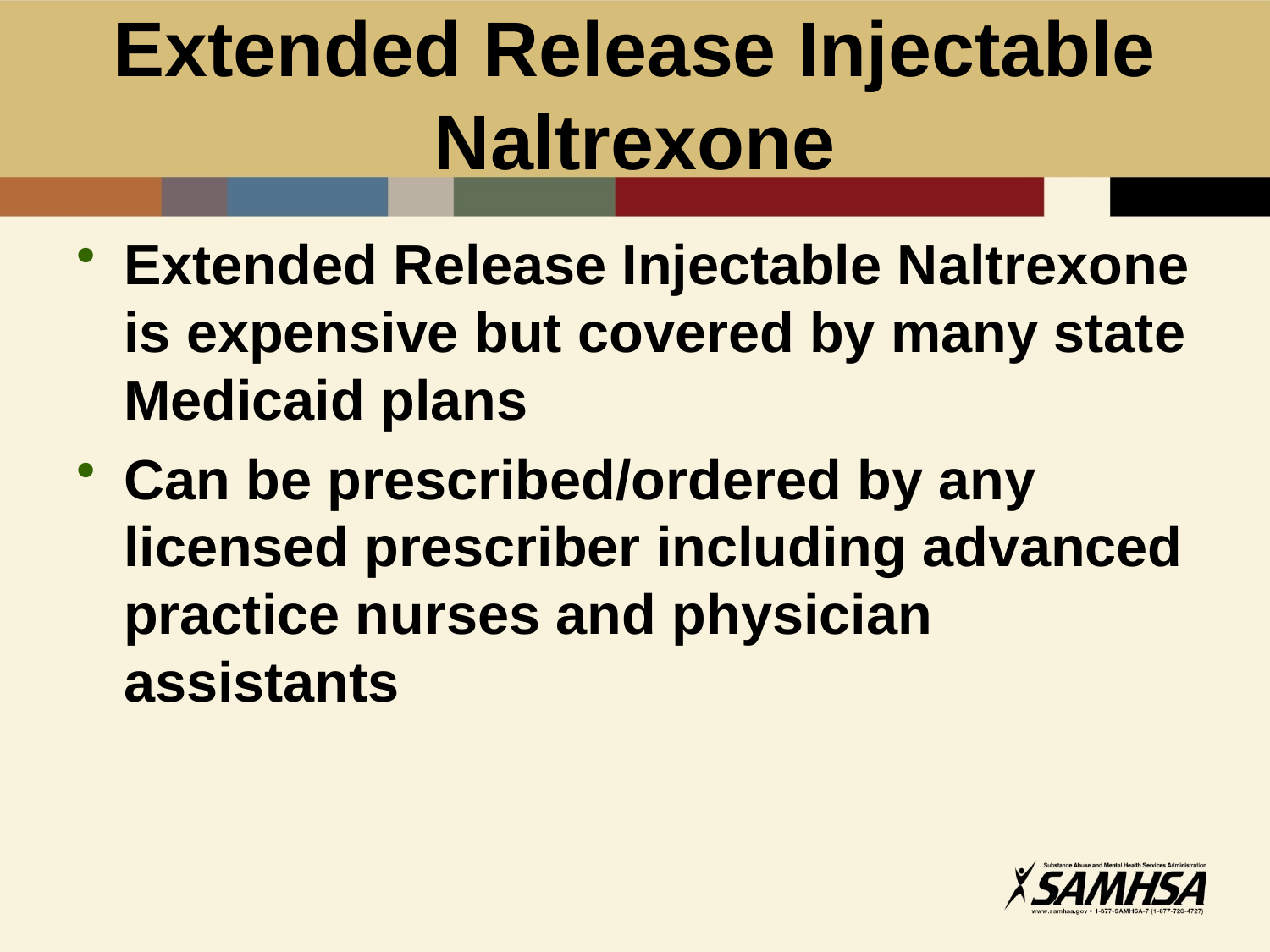

# Extended Release Injectable Naltrexone
Extended Release Injectable Naltrexone is expensive but covered by many state Medicaid plans
Can be prescribed/ordered by any licensed prescriber including advanced practice nurses and physician assistants